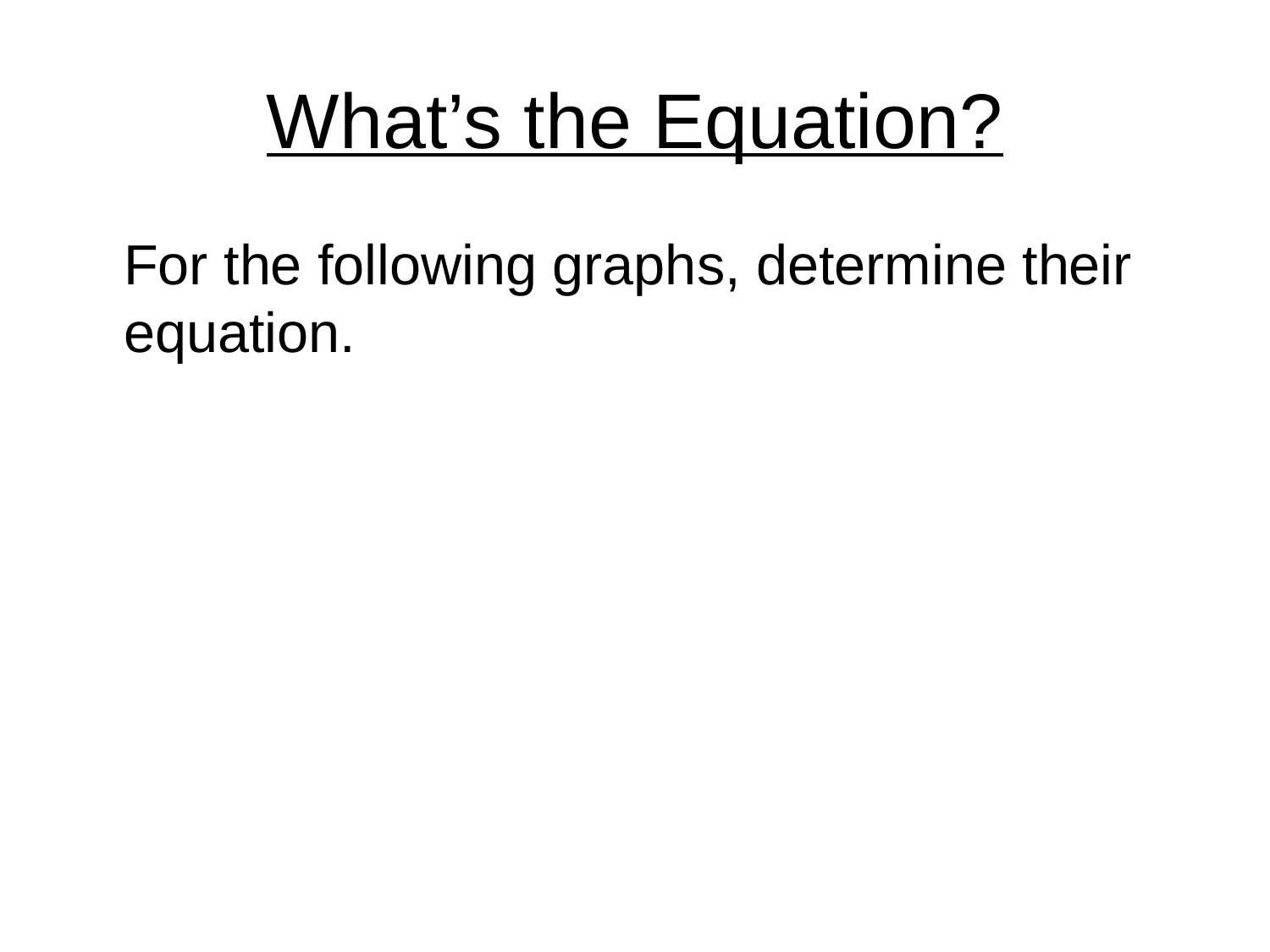

# What’s the Equation?
	For the following graphs, determine their equation.